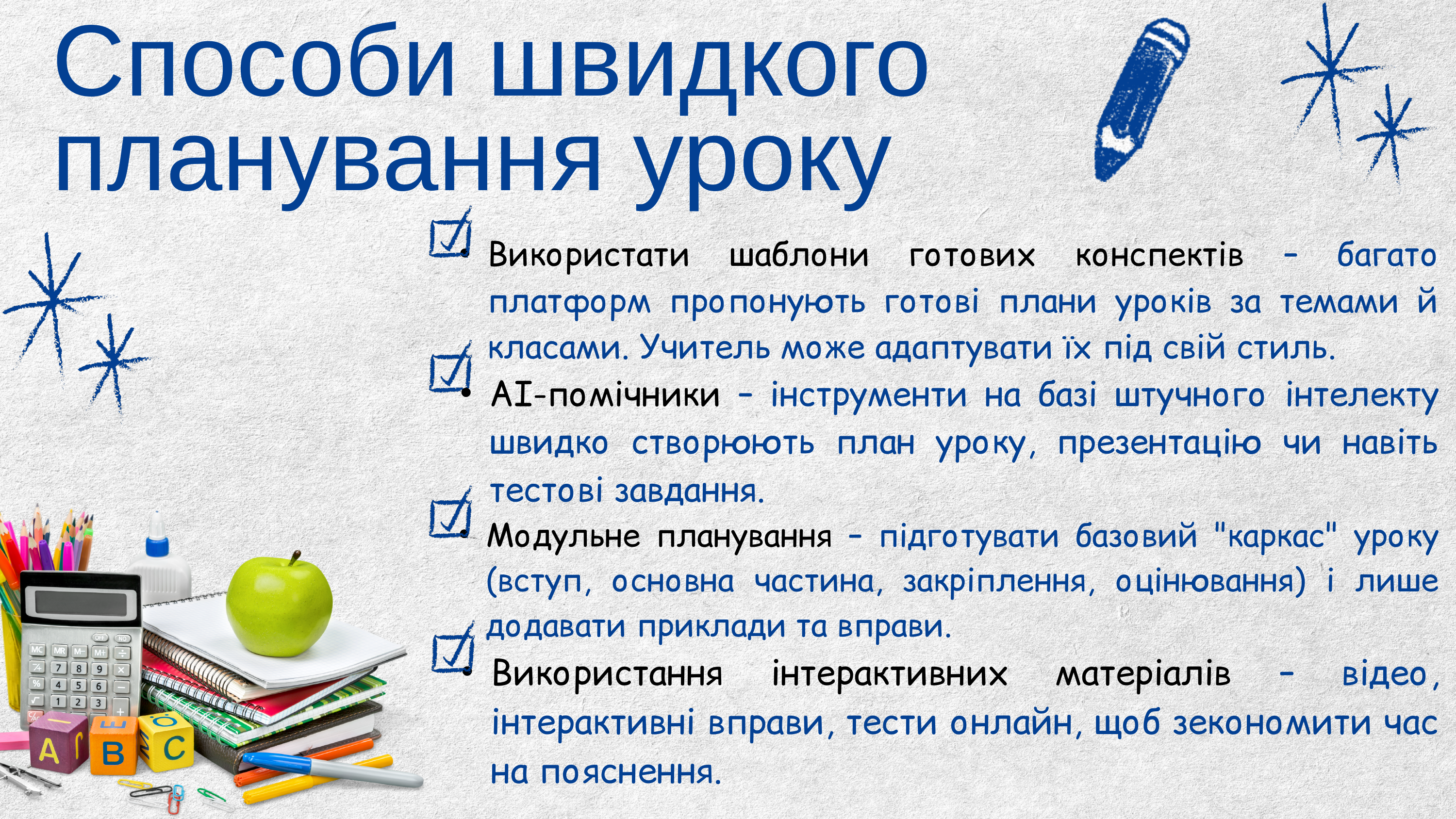

Способи швидкого планування уроку

Використати шаблони готових конспектів – багато платформ пропонують готові плани уроків за темами й класами. Учитель може адаптувати їх під свій стиль.
AI-помічники – інструменти на базі штучного інтелекту швидко створюють план уроку, презентацію чи навіть тестові завдання.
Модульне планування – підготувати базовий "каркас" уроку (вступ, основна частина, закріплення, оцінювання) і лише додавати приклади та вправи.
Використання інтерактивних матеріалів – відео, інтерактивні вправи, тести онлайн, щоб зекономити час на пояснення.